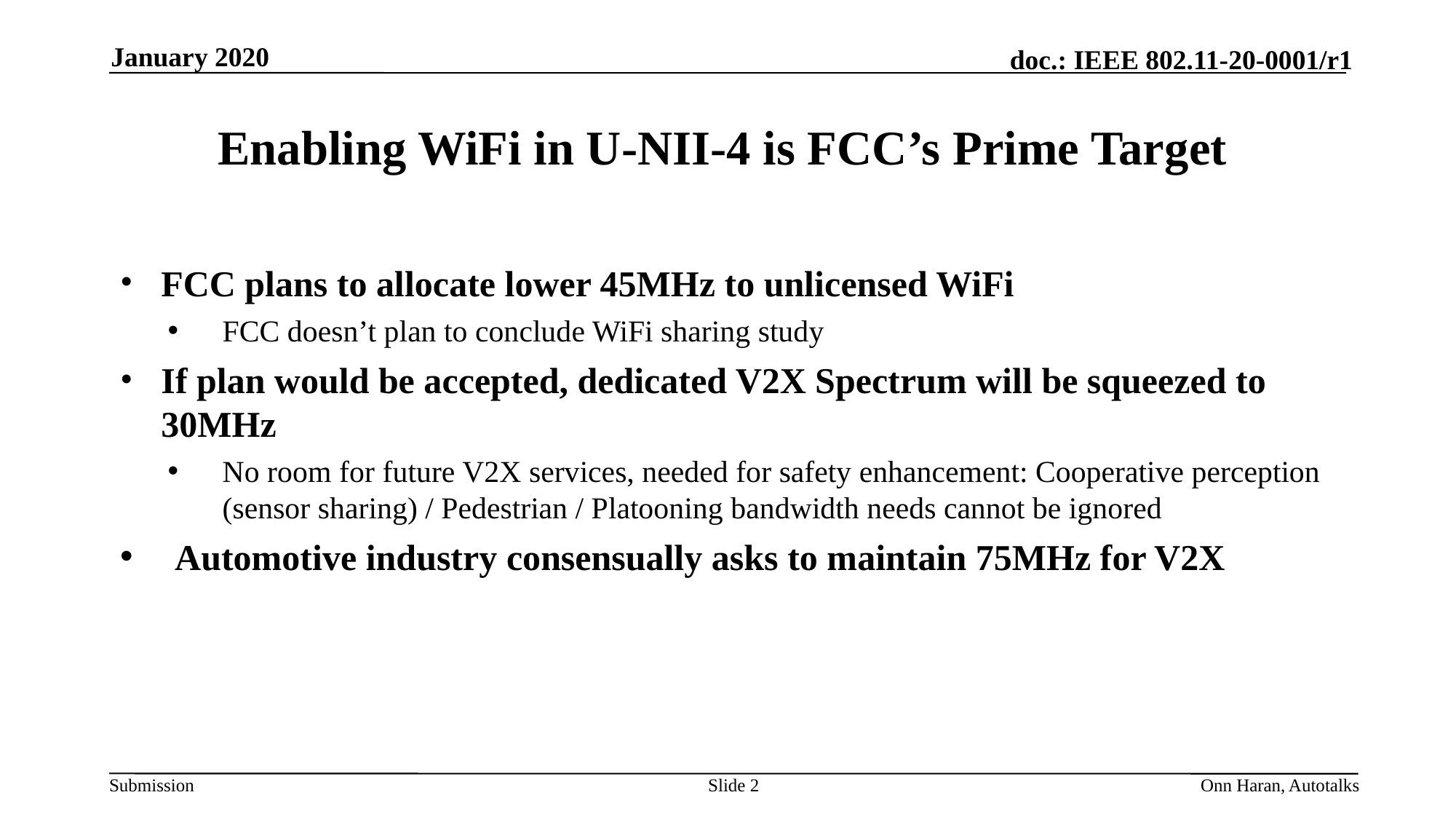

January 2020
# Enabling WiFi in U-NII-4 is FCC’s Prime Target
FCC plans to allocate lower 45MHz to unlicensed WiFi
FCC doesn’t plan to conclude WiFi sharing study
If plan would be accepted, dedicated V2X Spectrum will be squeezed to 30MHz
No room for future V2X services, needed for safety enhancement: Cooperative perception (sensor sharing) / Pedestrian / Platooning bandwidth needs cannot be ignored
Automotive industry consensually asks to maintain 75MHz for V2X

Slide 2
Onn Haran, Autotalks